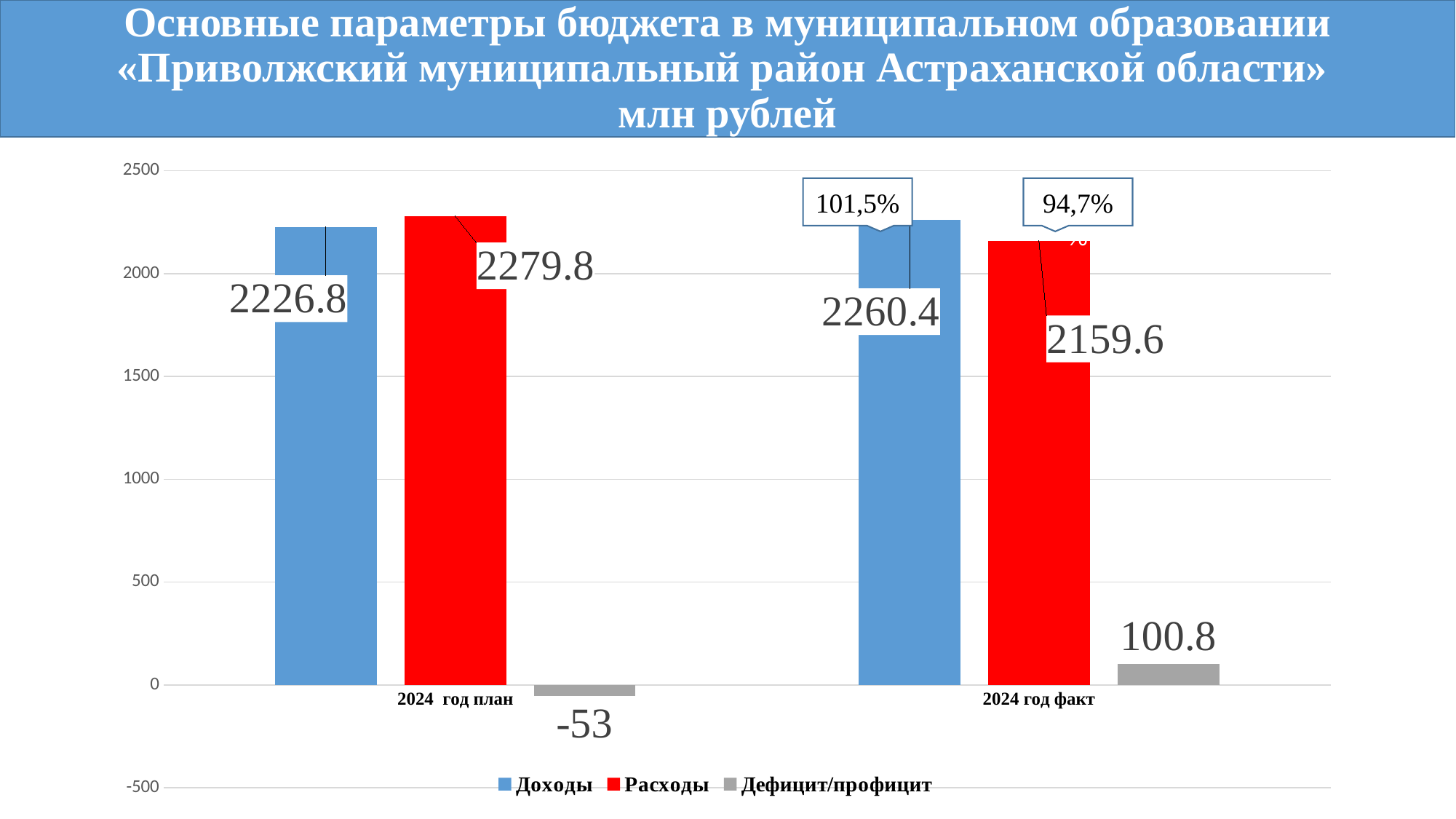

Основные параметры бюджета в муниципальном образовании «Приволжский муниципальный район Астраханской области»
млн рублей

### Chart

| Category | Доходы | Расходы | Дефицит/профицит |
|---|---|---|---|
| 2024  год план | 2226.8 | 2279.8 | -53.0 |
| 2024 год факт | 2260.4 | 2159.6 | 100.80000000000018 |
101,5%

94,7%%